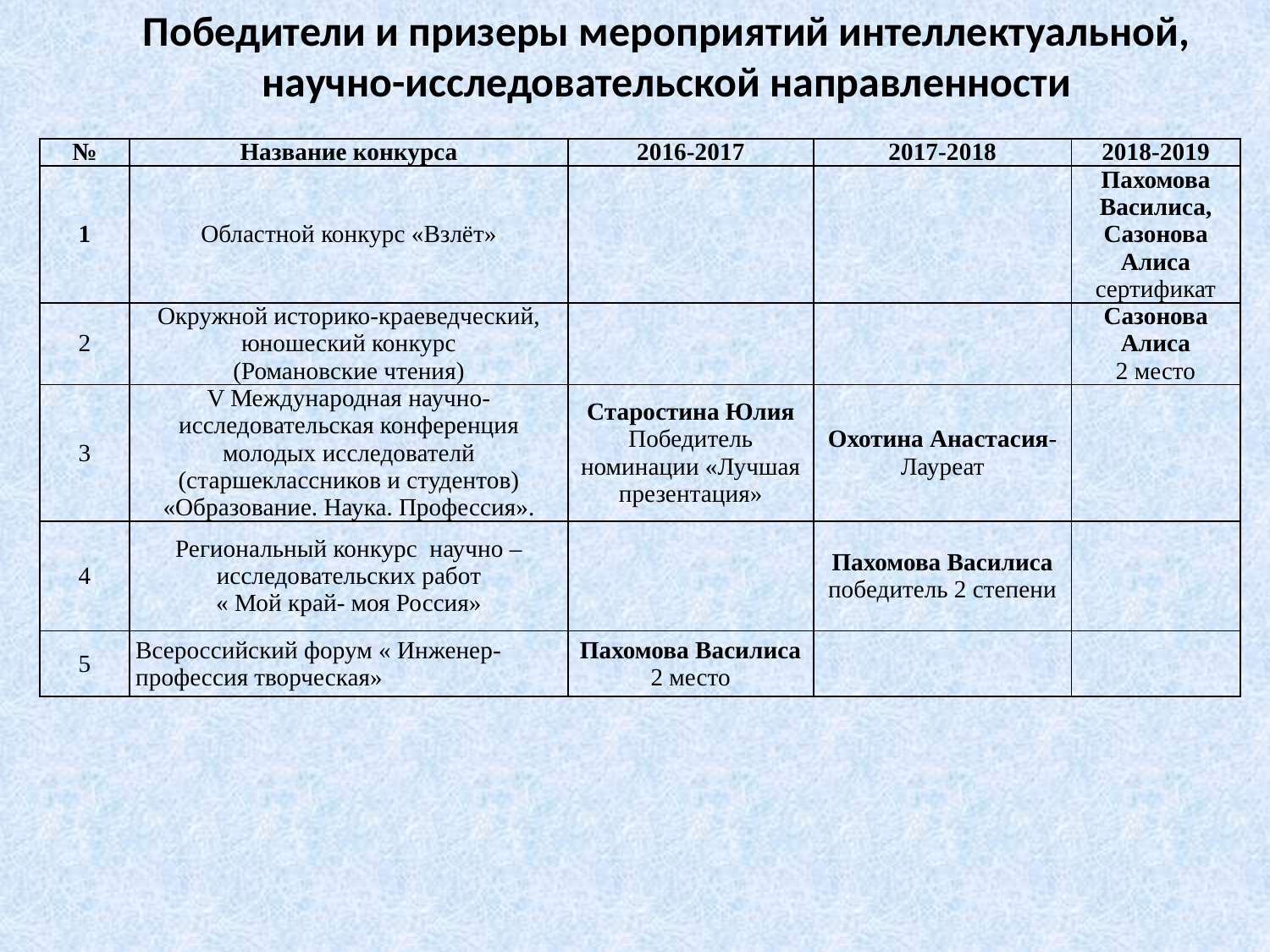

# Победители и призеры мероприятий интеллектуальной, научно-исследовательской направленности
| № | Название конкурса | 2016-2017 | 2017-2018 | 2018-2019 |
| --- | --- | --- | --- | --- |
| 1 | Областной конкурс «Взлёт» |  |  | Пахомова Василиса, Сазонова Алиса сертификат |
| 2 | Окружной историко-краеведческий, юношеский конкурс (Романовские чтения) |  |  | Сазонова Алиса 2 место |
| 3 | V Международная научно-исследовательская конференция молодых исследователй (старшеклассников и студентов) «Образование. Наука. Профессия». | Старостина Юлия Победитель номинации «Лучшая презентация» | Охотина Анастасия-Лауреат |  |
| 4 | Региональный конкурс научно –исследовательских работ « Мой край- моя Россия» |  | Пахомова Василиса победитель 2 степени |  |
| 5 | Всероссийский форум « Инженер- профессия творческая» | Пахомова Василиса 2 место |  |  |